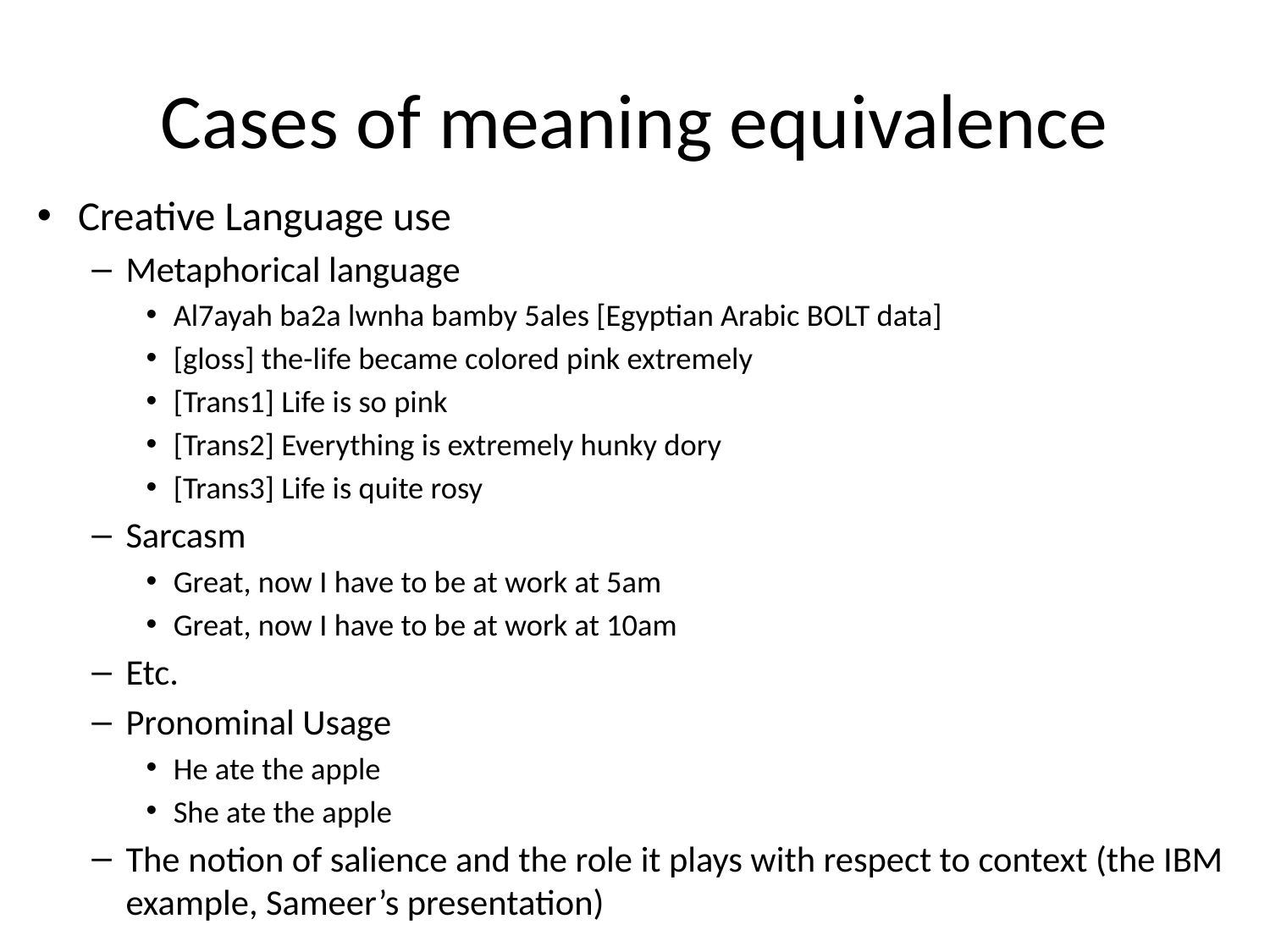

# Cases of meaning equivalence
Creative Language use
Metaphorical language
Al7ayah ba2a lwnha bamby 5ales [Egyptian Arabic BOLT data]
[gloss] the-life became colored pink extremely
[Trans1] Life is so pink
[Trans2] Everything is extremely hunky dory
[Trans3] Life is quite rosy
Sarcasm
Great, now I have to be at work at 5am
Great, now I have to be at work at 10am
Etc.
Pronominal Usage
He ate the apple
She ate the apple
The notion of salience and the role it plays with respect to context (the IBM example, Sameer’s presentation)